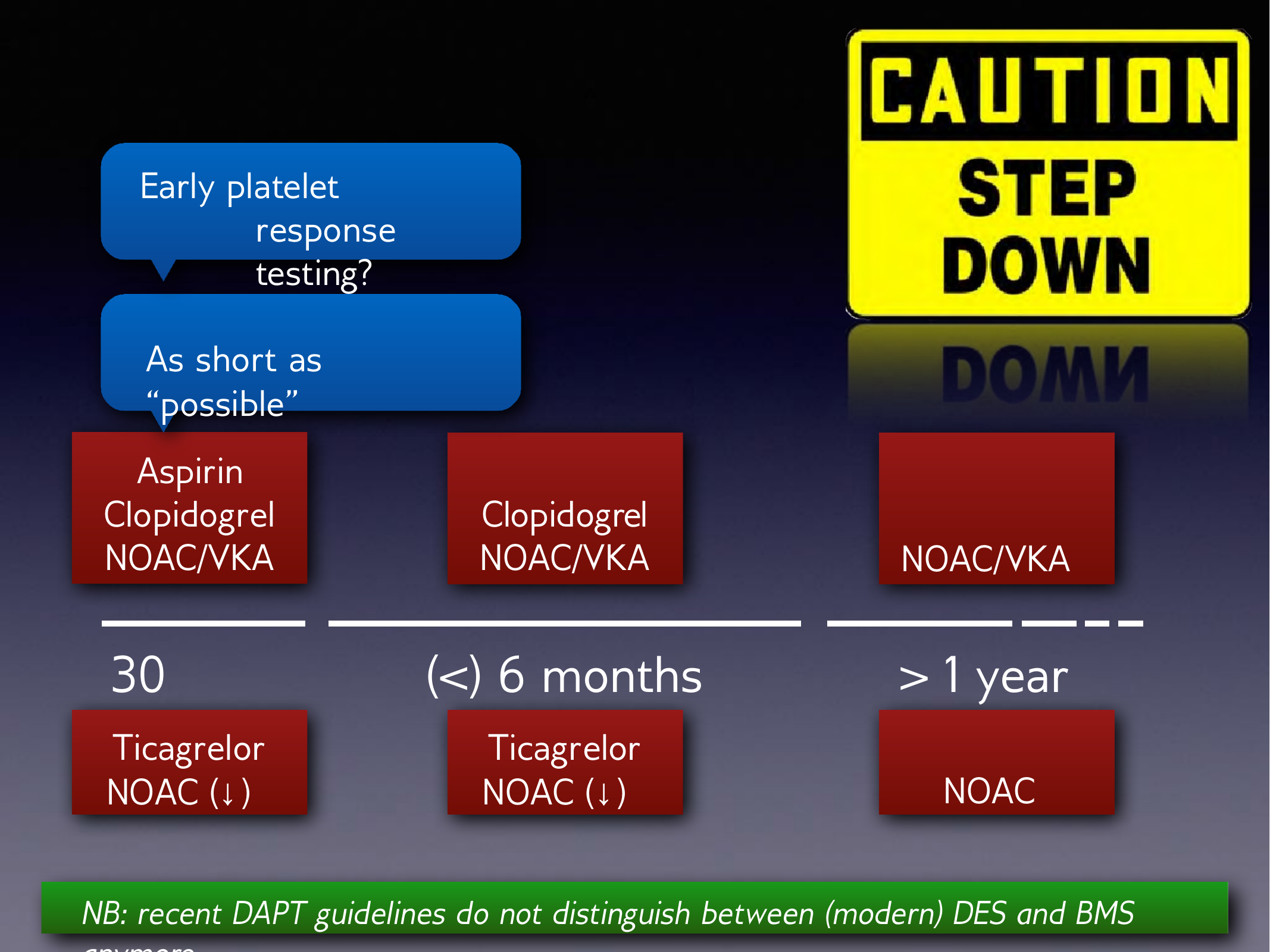

Early platelet response testing?

As short as “possible”

Aspirin Clopidogrel NOAC/VKA
Clopidogrel
NOAC/VKA
NOAC/VKA

30 days
(<) 6 months
> 1 year

Ticagrelor NOAC (↓)
Ticagrelor NOAC (↓)
NOAC

NB: recent DAPT guidelines do not distinguish between (modern) DES and BMS anymore